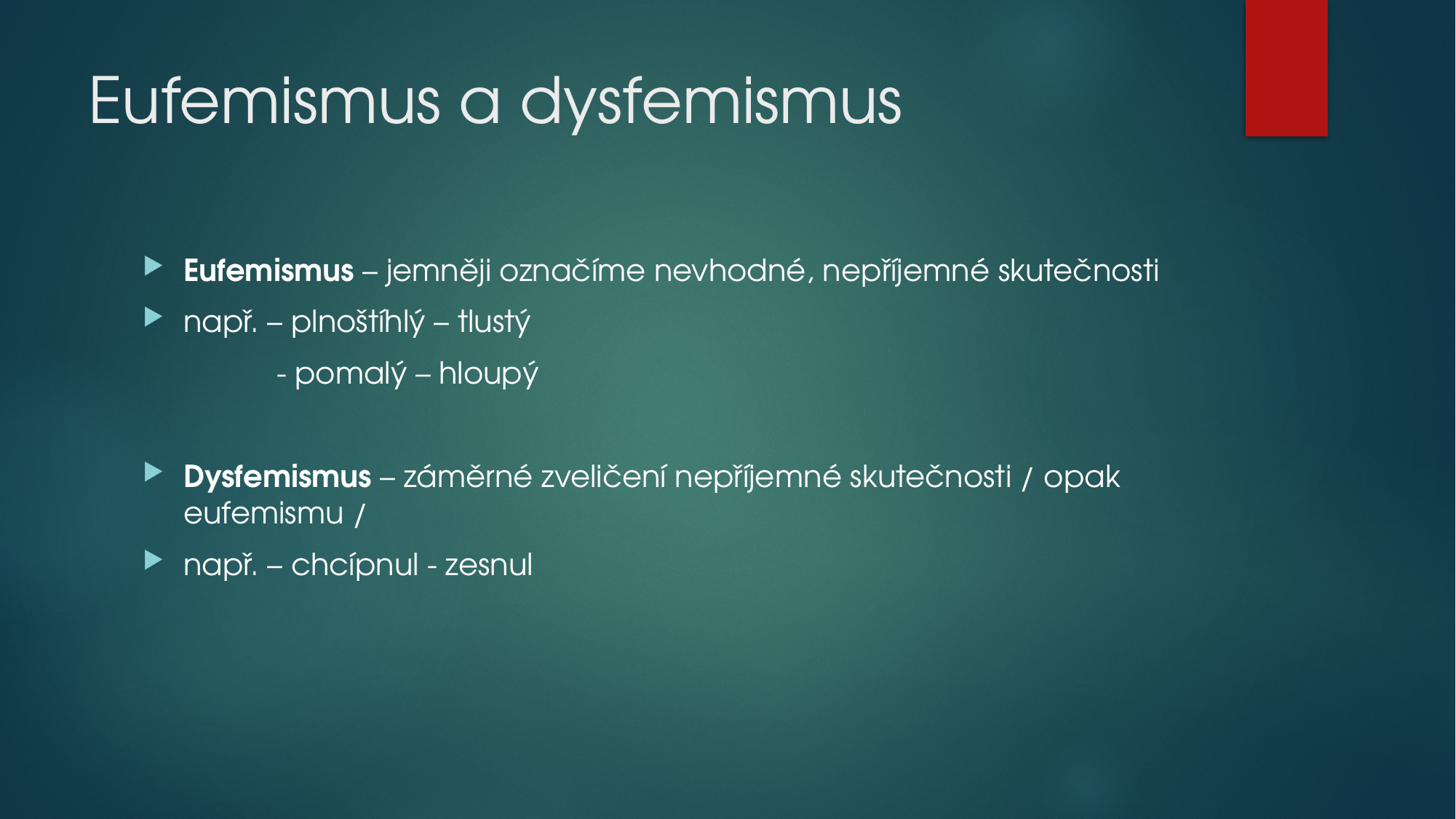

# Eufemismus a dysfemismus
Eufemismus – jemněji označíme nevhodné, nepříjemné skutečnosti
např. – plnoštíhlý – tlustý
                - pomalý – hloupý

Dysfemismus – záměrné zveličení nepříjemné skutečnosti / opak eufemismu /
např. – chcípnul - zesnul